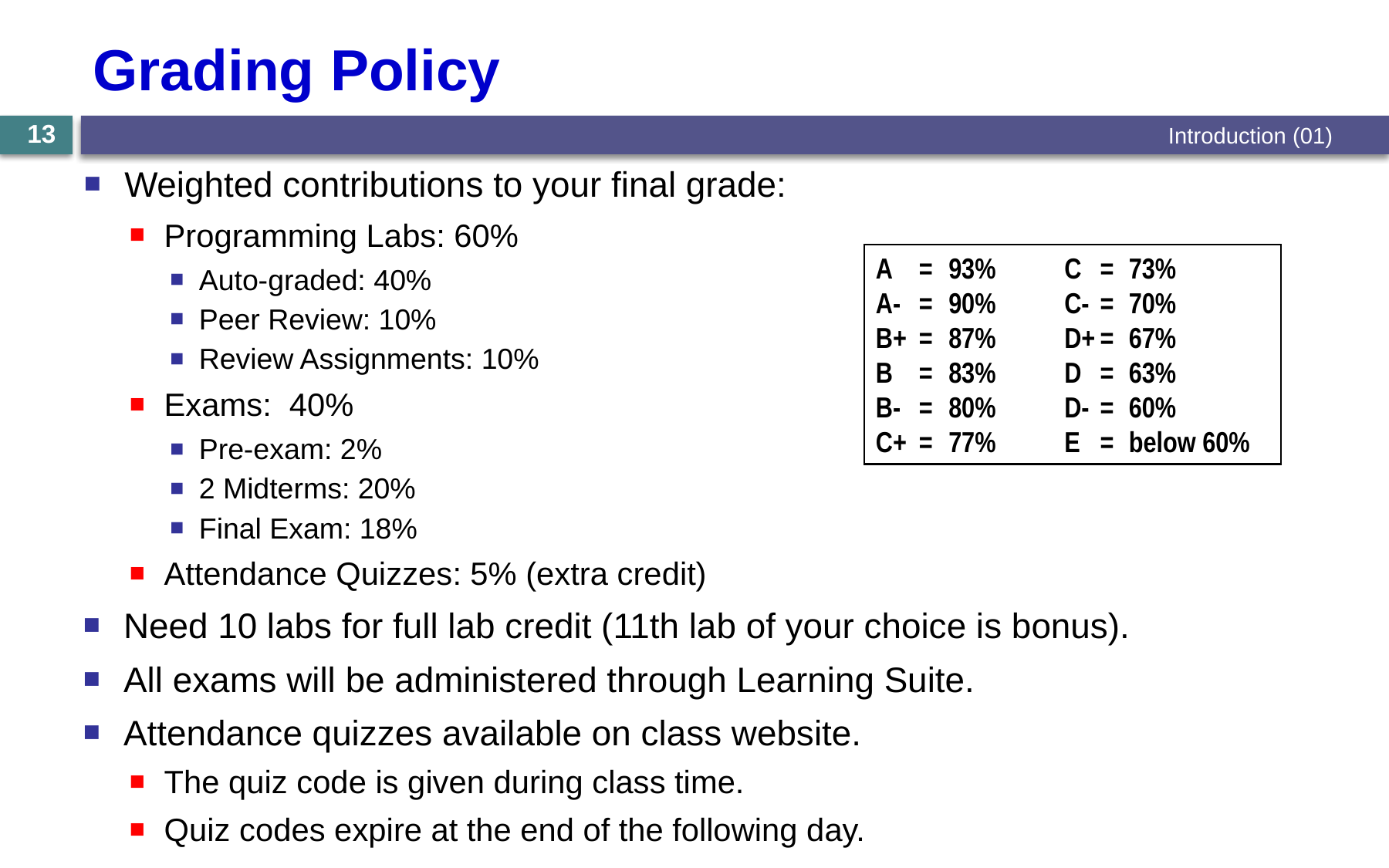

# Grading Policy
13
Introduction (01)
Weighted contributions to your final grade:
Programming Labs: 60%
Auto-graded: 40%
Peer Review: 10%
Review Assignments: 10%
Exams:  40%
Pre-exam: 2%
2 Midterms: 20%
Final Exam: 18%
Attendance Quizzes: 5% (extra credit)
Need 10 labs for full lab credit (11th lab of your choice is bonus).
All exams will be administered through Learning Suite.
Attendance quizzes available on class website.
The quiz code is given during class time.
Quiz codes expire at the end of the following day.
A	=	93%	C	=	73%
A-	=	90%	C-	=	70%
B+	=	87%	D+	=	67%
B	=	83%	D	=	63%
B-	=	80%	D-	=	60%
C+	=	77%	E	=	below 60%